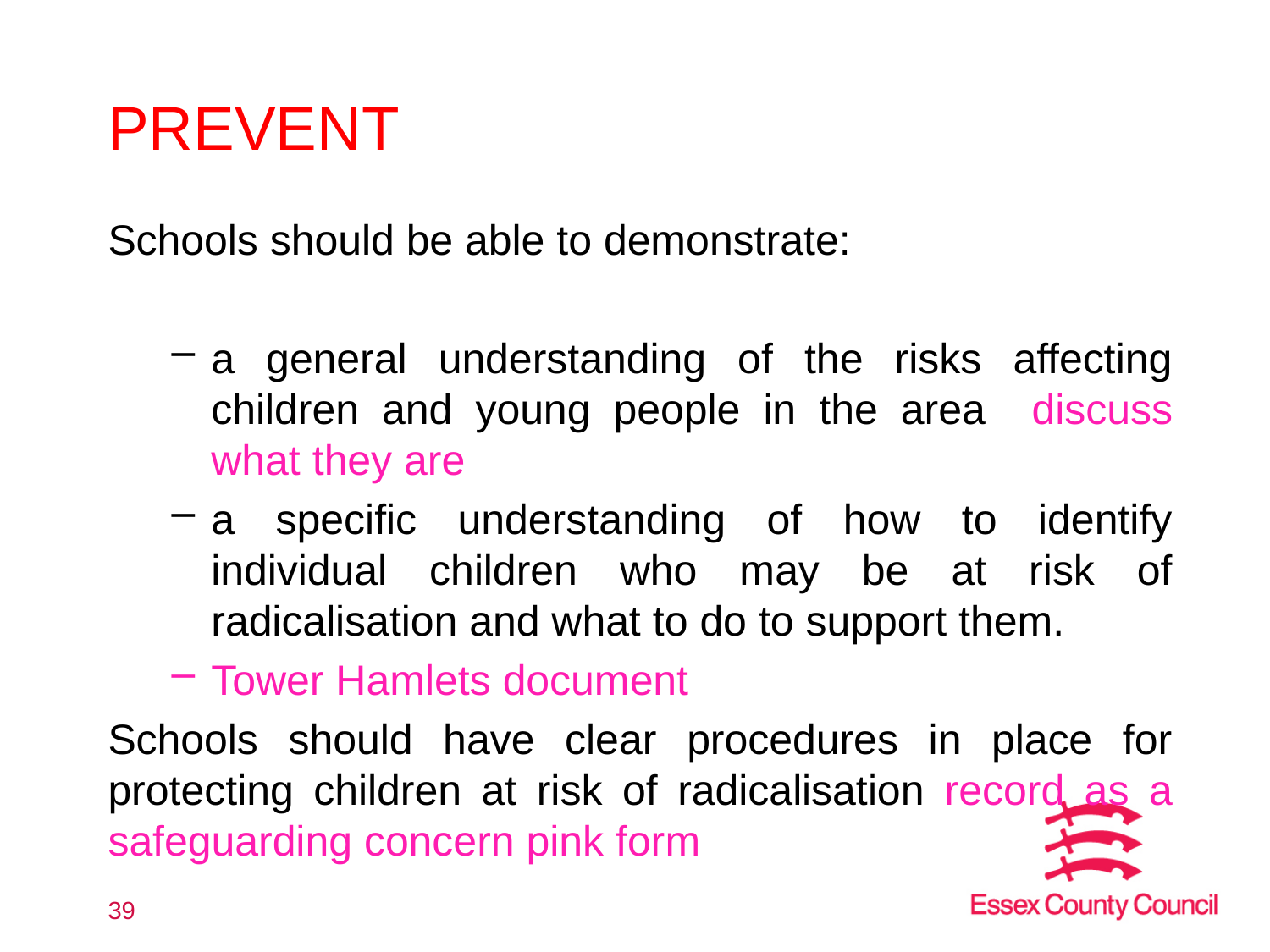

# PREVENT
Schools should be able to demonstrate:

a general understanding of the risks affecting children and young people in the area  discuss what they are
a specific understanding of how to identify individual children who may be at risk of radicalisation and what to do to support them.
Tower Hamlets document
Schools should have clear procedures in place for protecting children at risk of radicalisation record as a safeguarding concern pink form

39